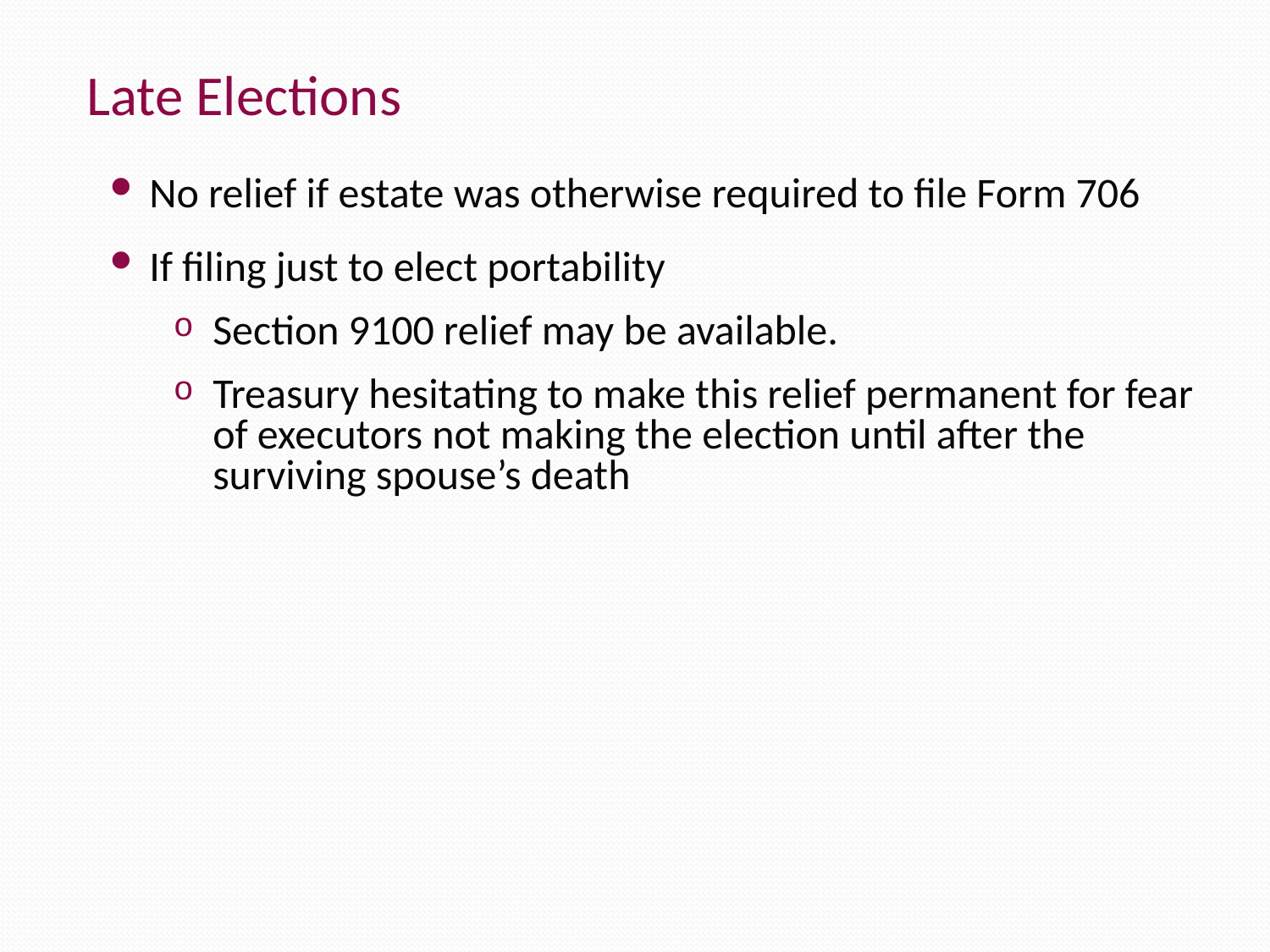

Late Elections
No relief if estate was otherwise required to file Form 706
If filing just to elect portability
Section 9100 relief may be available.
Treasury hesitating to make this relief permanent for fear of executors not making the election until after the surviving spouse’s death